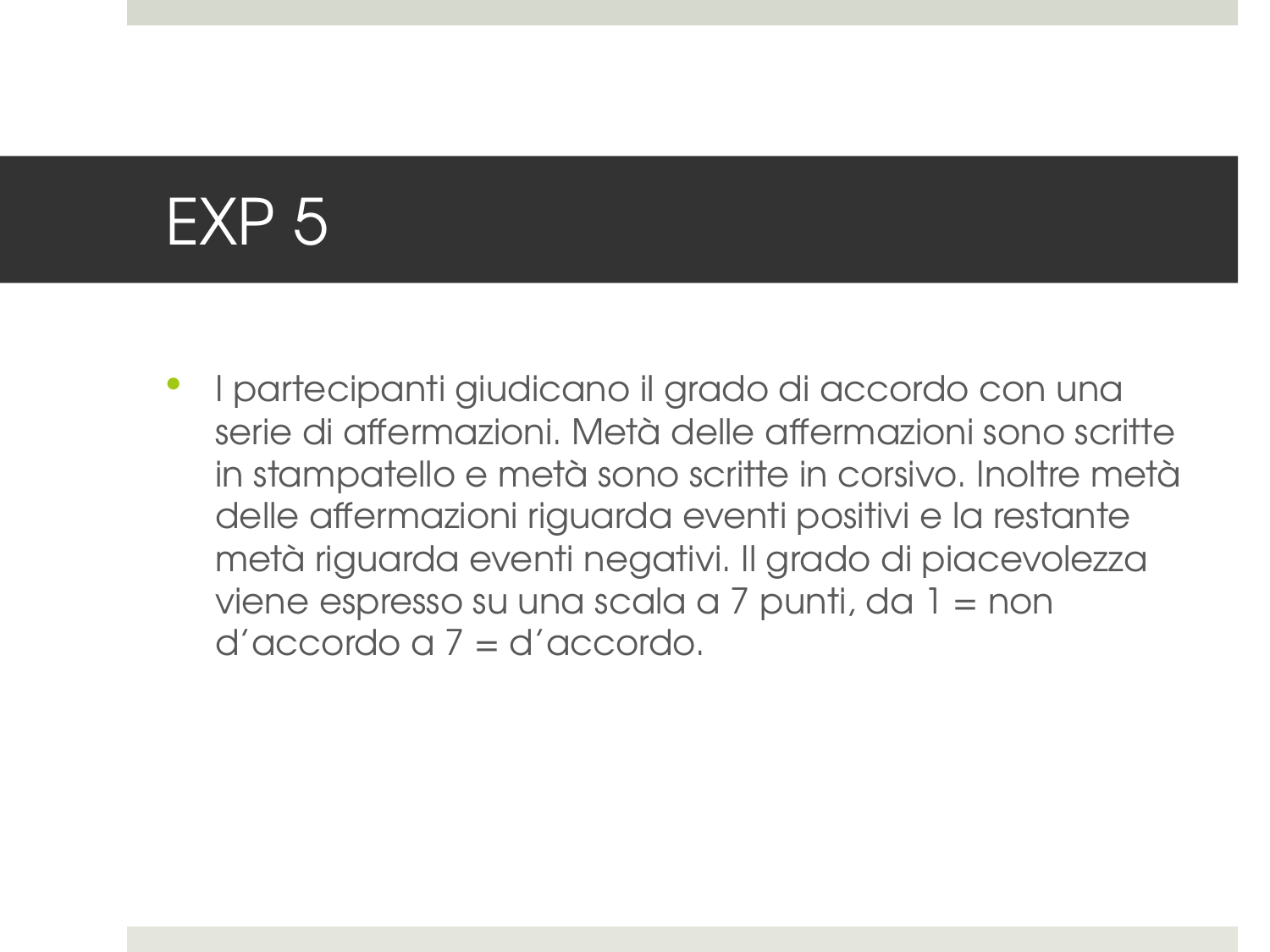

# EXP 5
I partecipanti giudicano il grado di accordo con una serie di affermazioni. Metà delle affermazioni sono scritte in stampatello e metà sono scritte in corsivo. Inoltre metà delle affermazioni riguarda eventi positivi e la restante metà riguarda eventi negativi. Il grado di piacevolezza viene espresso su una scala a 7 punti, da 1 = non d’accordo a 7 = d’accordo.